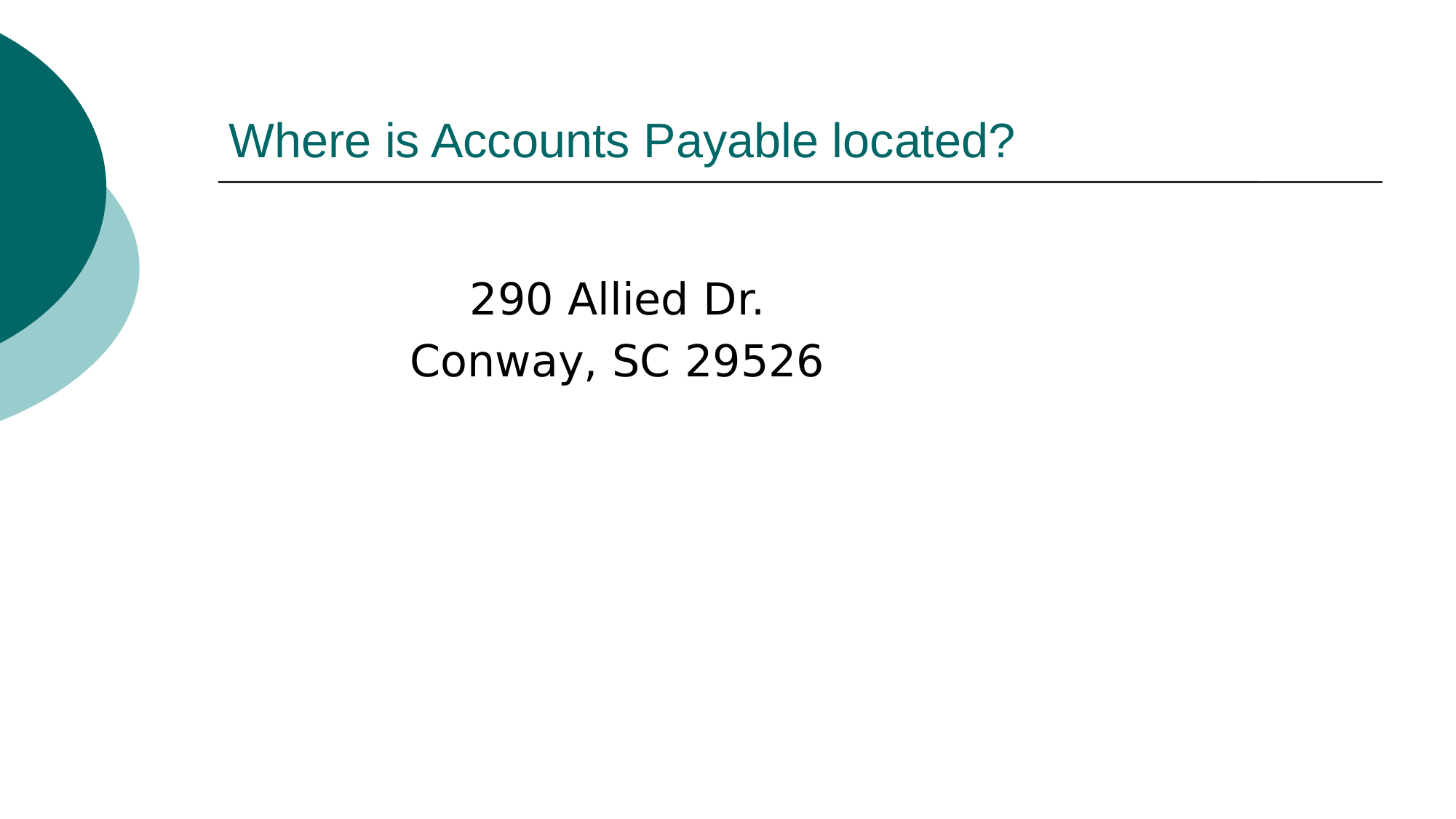

# Where is Accounts Payable located?
290 Allied Dr.
Conway, SC 29526